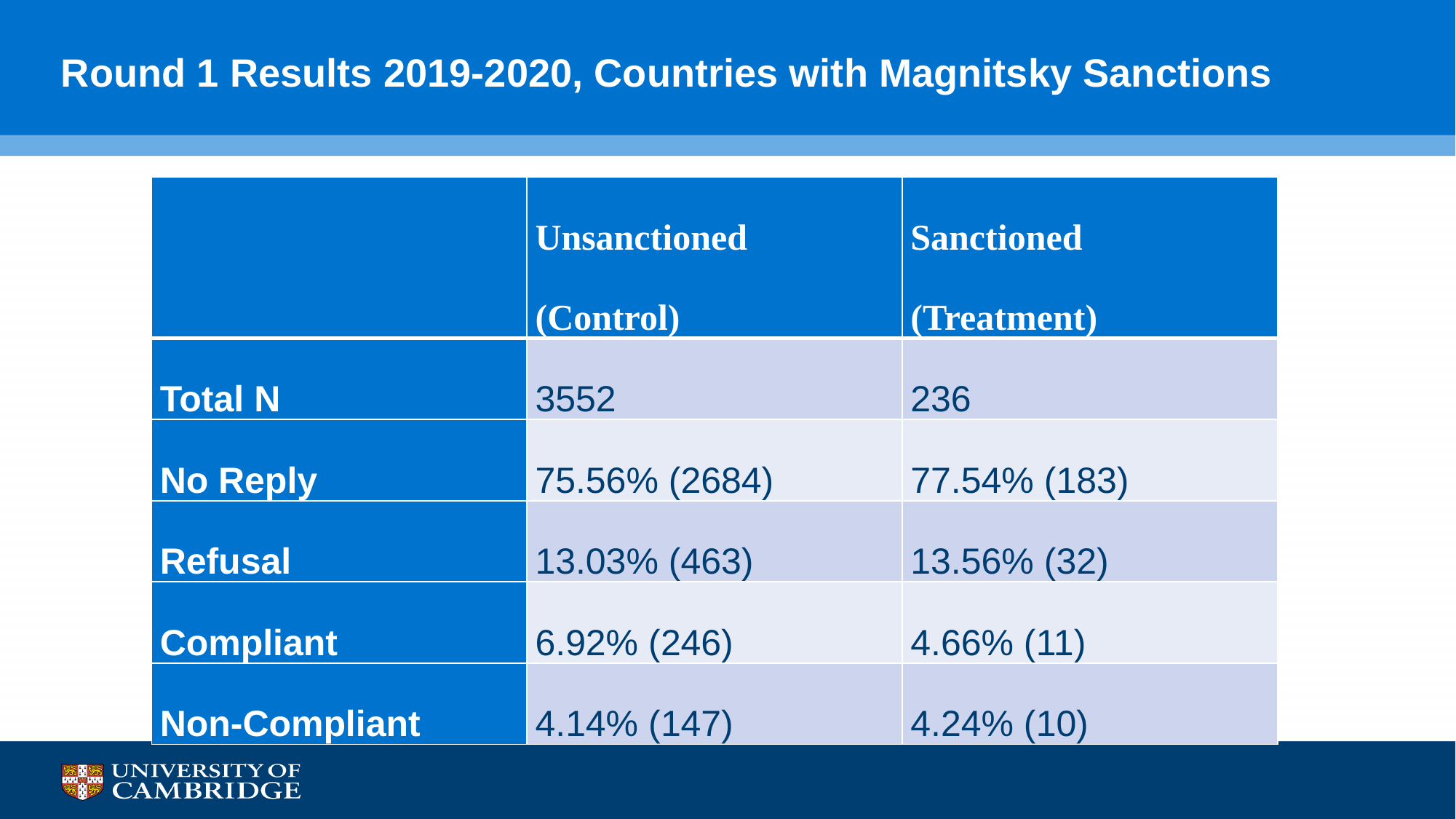

# Round 1 Results 2019-2020, Countries with Magnitsky Sanctions
|  | Unsanctioned (Control) | Sanctioned (Treatment) |
| --- | --- | --- |
| Total N | 3552 | 236 |
| No Reply | 75.56% (2684) | 77.54% (183) |
| Refusal | 13.03% (463) | 13.56% (32) |
| Compliant | 6.92% (246) | 4.66% (11) |
| Non-Compliant | 4.14% (147) | 4.24% (10) |